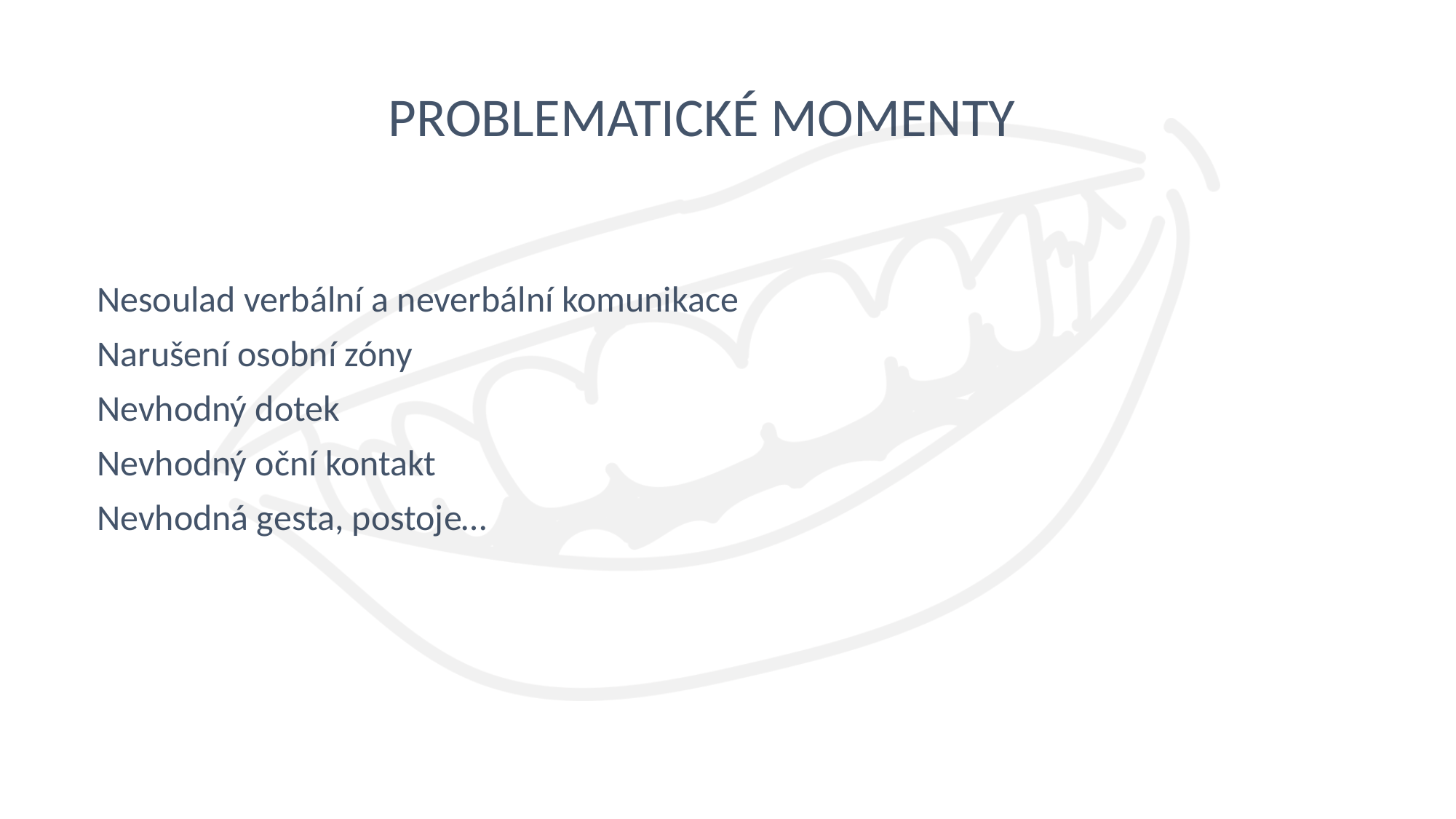

# PROBLEMATICKÉ MOMENTY

Nesoulad verbální a neverbální komunikace
Narušení osobní zóny
Nevhodný dotek
Nevhodný oční kontakt
Nevhodná gesta, postoje…